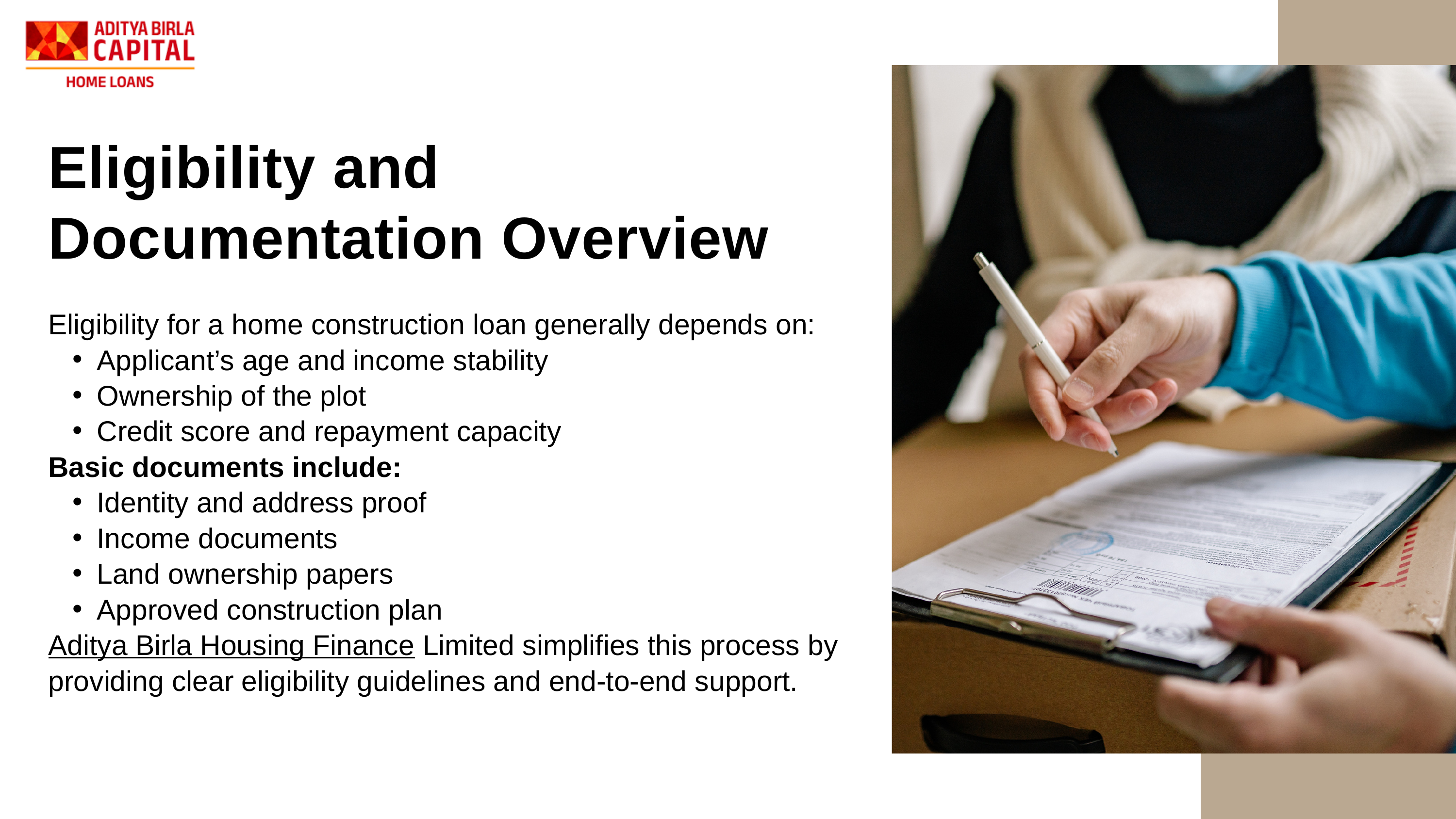

Eligibility and Documentation Overview
Eligibility for a home construction loan generally depends on:
Applicant’s age and income stability
Ownership of the plot
Credit score and repayment capacity
Basic documents include:
Identity and address proof
Income documents
Land ownership papers
Approved construction plan
Aditya Birla Housing Finance Limited simplifies this process by providing clear eligibility guidelines and end-to-end support.